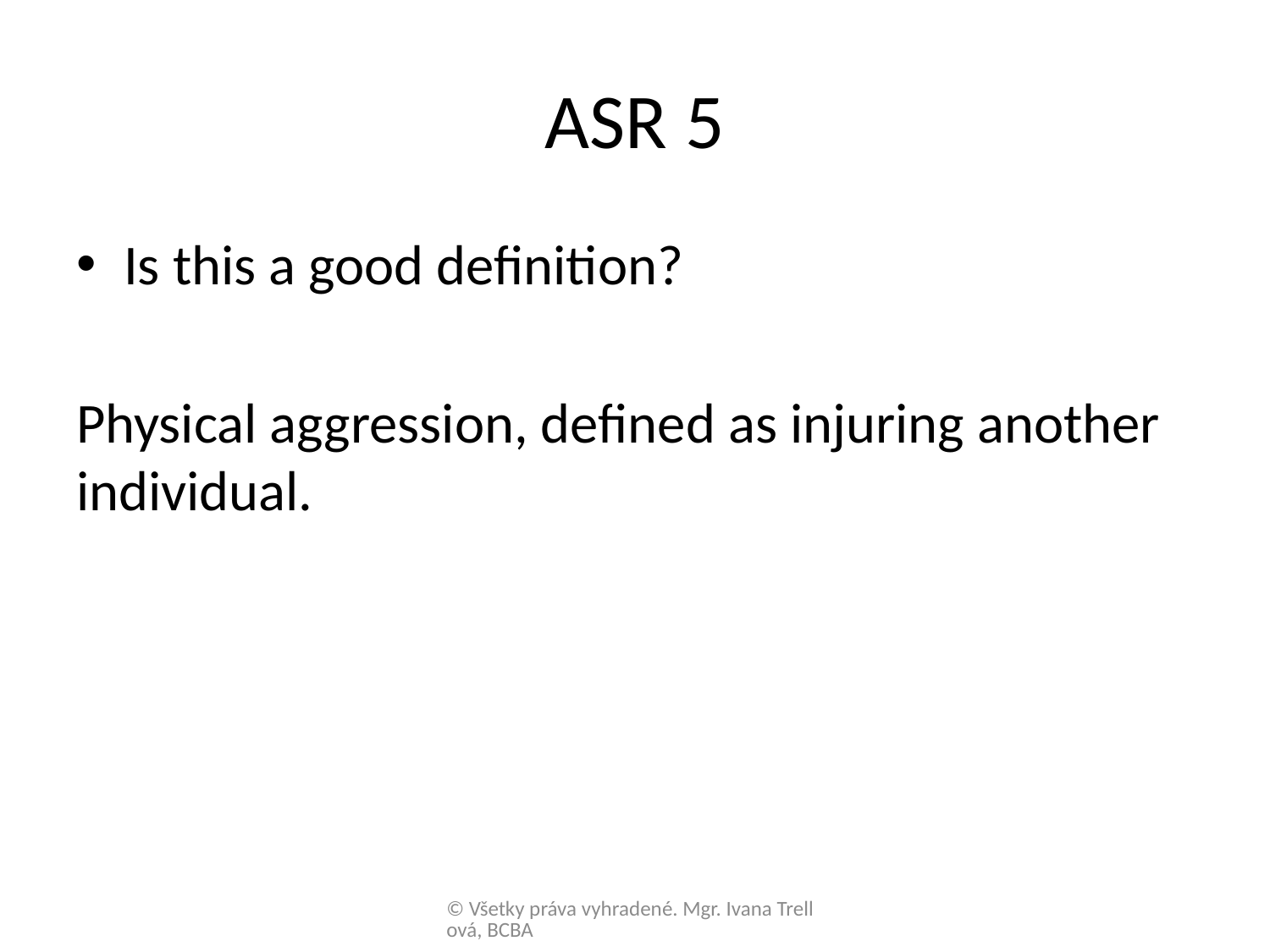

# ASR 5
Is this a good definition?

Physical aggression, defined as injuring another individual.

© Všetky práva vyhradené. Mgr. Ivana Trellová, BCBA